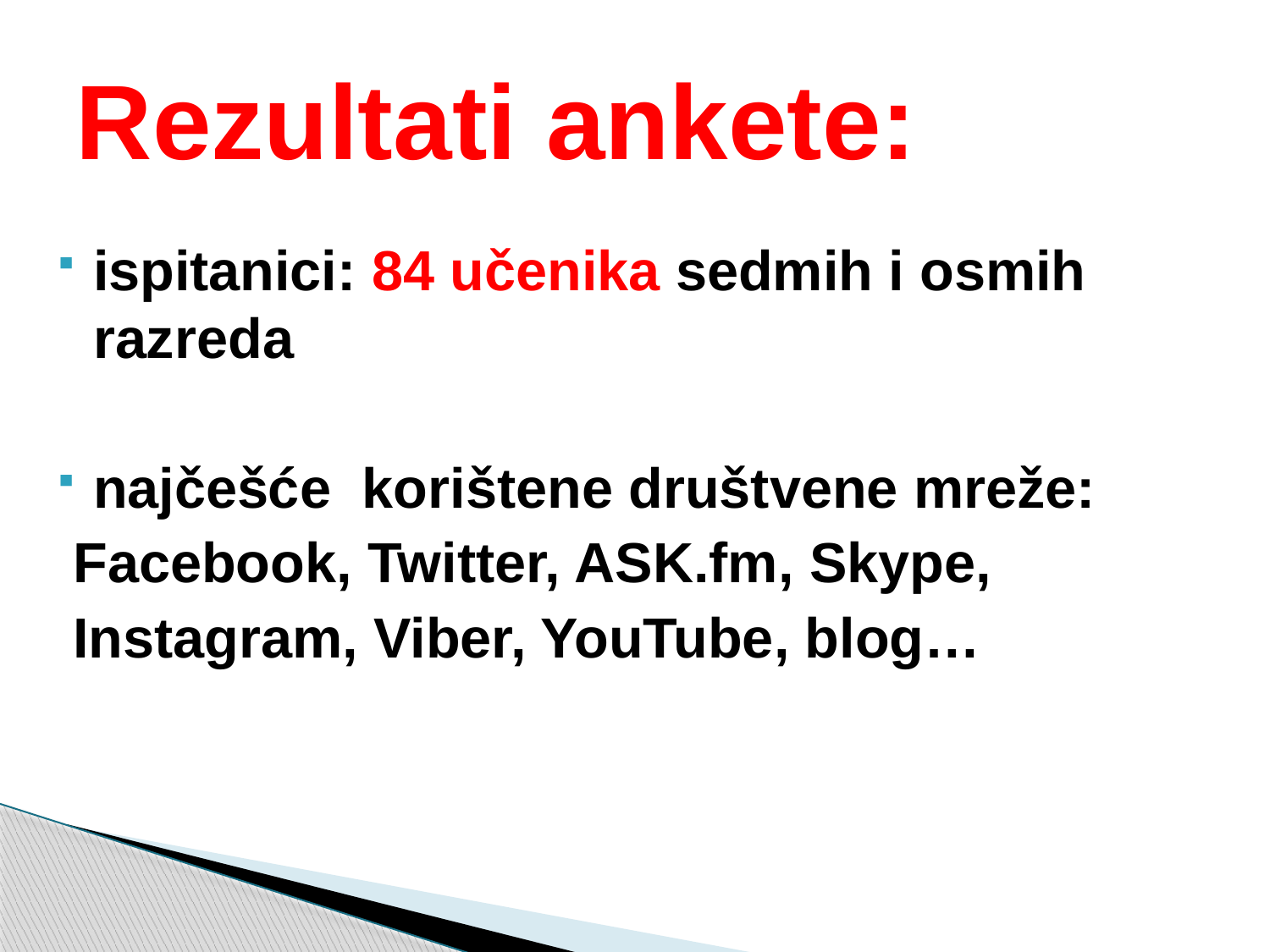

# Rezultati ankete:
ispitanici: 84 učenika sedmih i osmih razreda

najčešće  korištene društvene mreže:
 Facebook, Twitter, ASK.fm, Skype,
 Instagram, Viber, YouTube, blog…